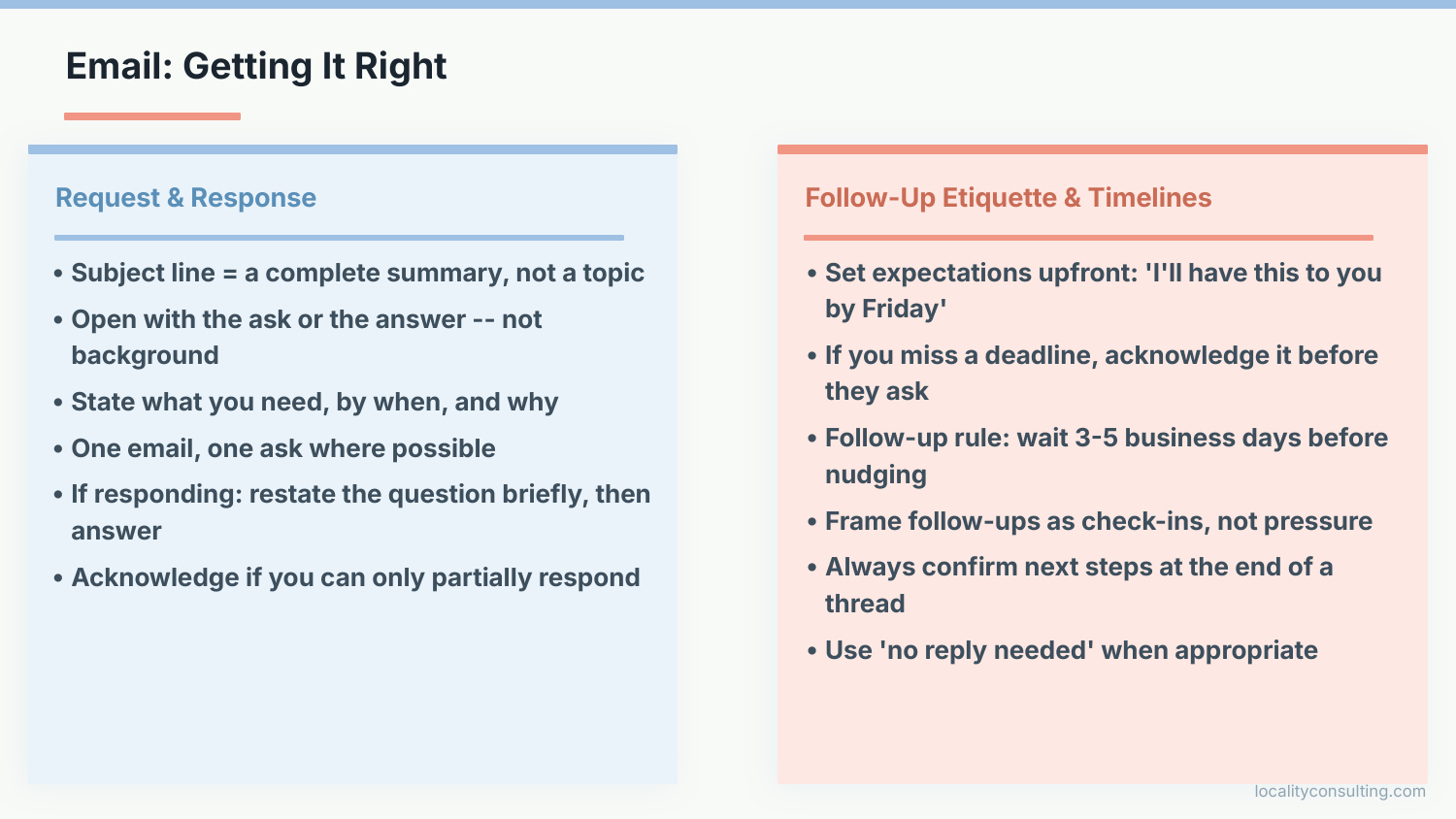

Email: Getting It Right

Request & Response
Follow-Up Etiquette & Timelines

Subject line = a complete summary, not a topic
Open with the ask or the answer -- not background
State what you need, by when, and why
One email, one ask where possible
If responding: restate the question briefly, then answer
Acknowledge if you can only partially respond
Set expectations upfront: 'I'll have this to you by Friday'
If you miss a deadline, acknowledge it before they ask
Follow-up rule: wait 3-5 business days before nudging
Frame follow-ups as check-ins, not pressure
Always confirm next steps at the end of a thread
Use 'no reply needed' when appropriate
localityconsulting.com